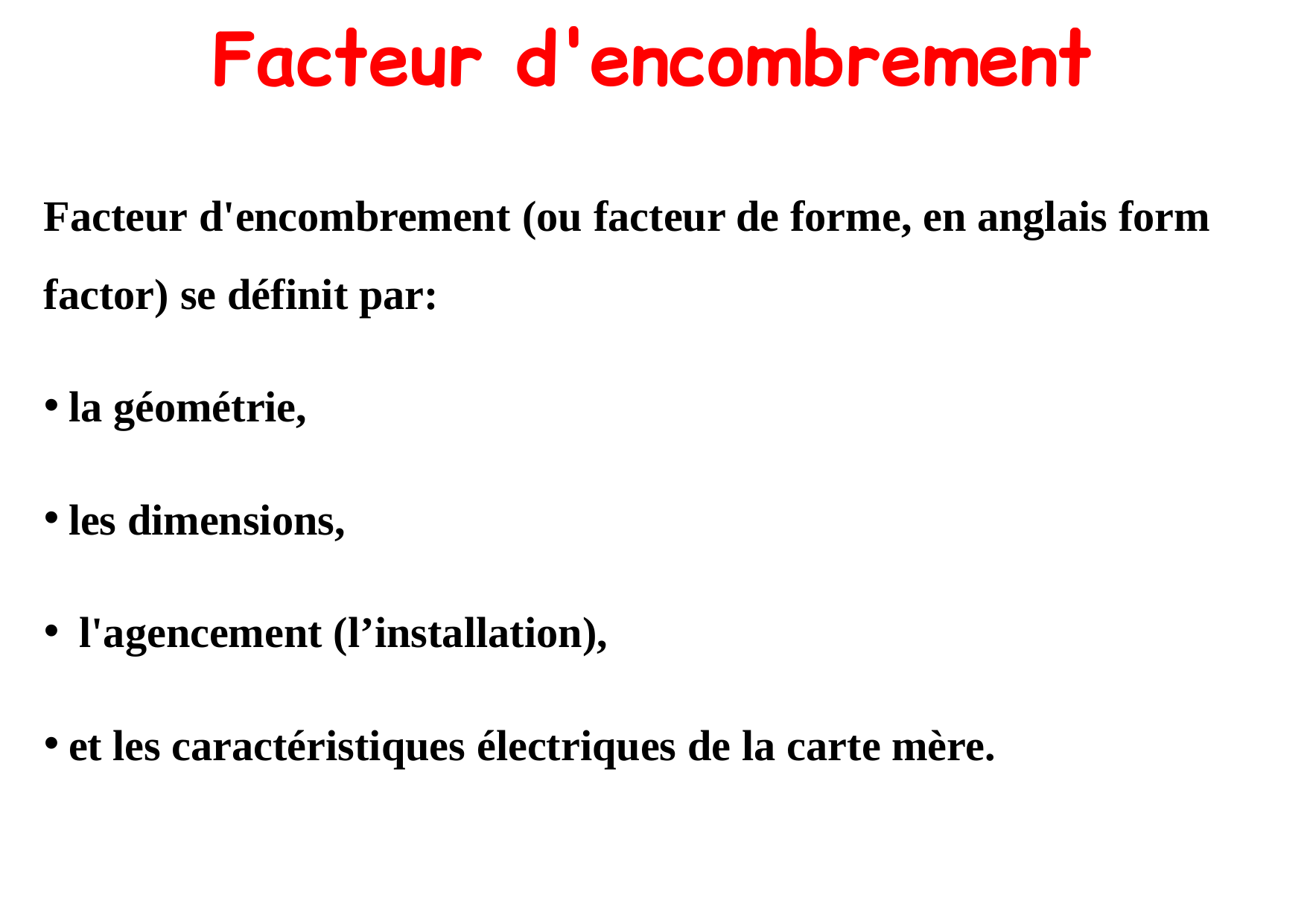

# Facteur d'encombrement
Facteur d'encombrement (ou facteur de forme, en anglais form  factor) se définit par:
la géométrie,
les dimensions,
l'agencement (l’installation),
et les caractéristiques électriques de la carte mère.